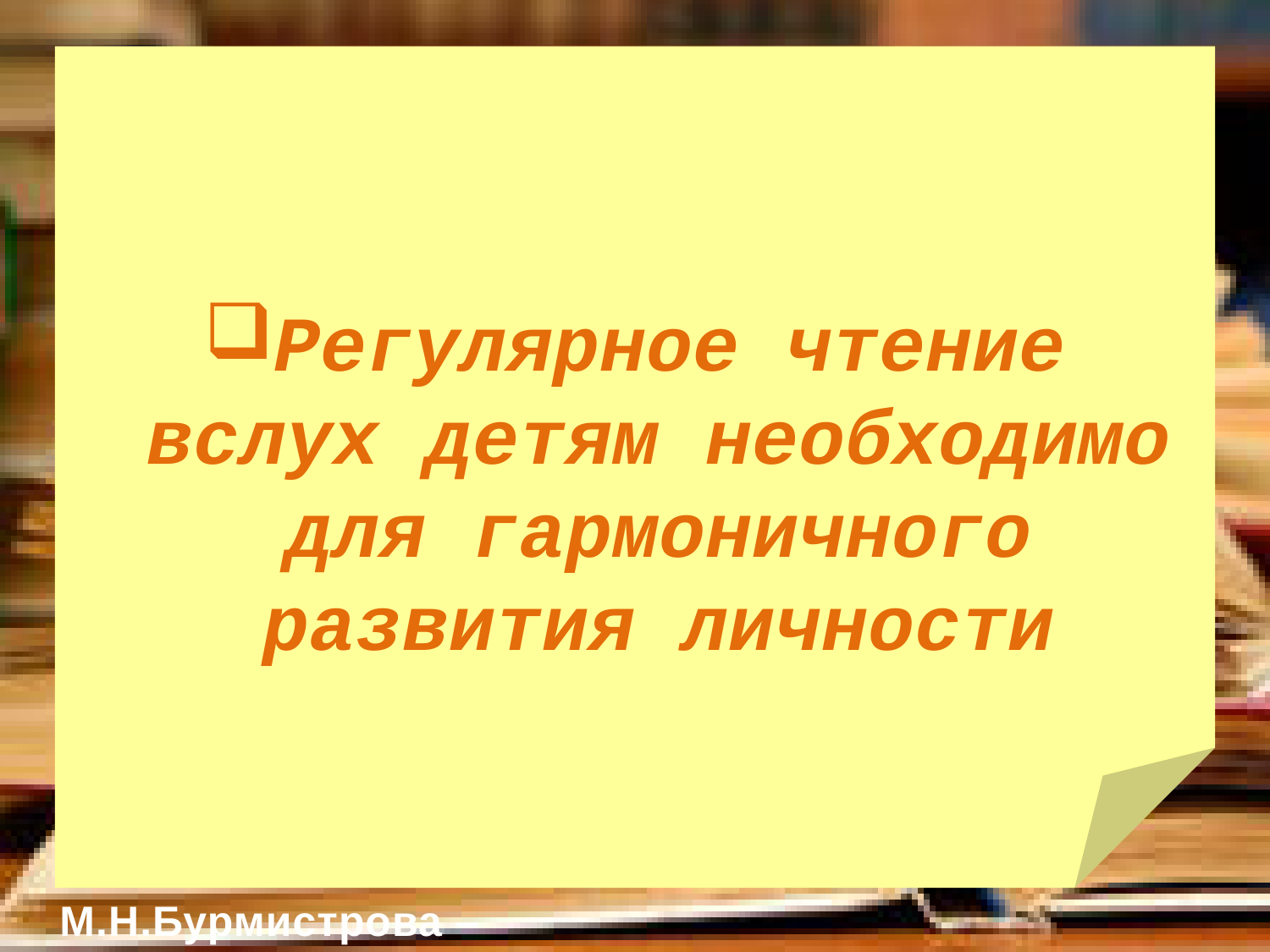

#
Регулярное чтение вслух детям необходимо для гармоничного развития личности